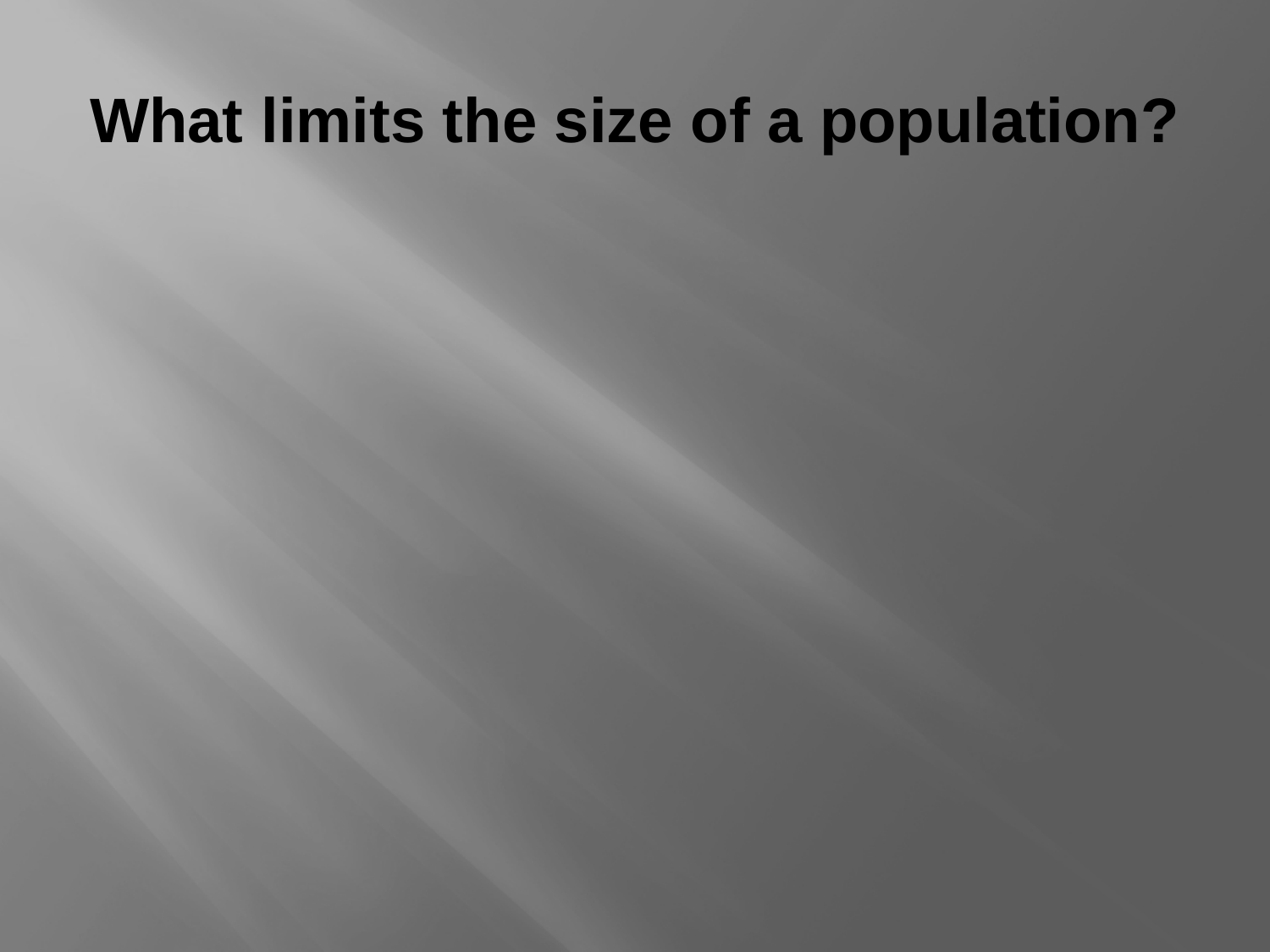

# What limits the size of a population?